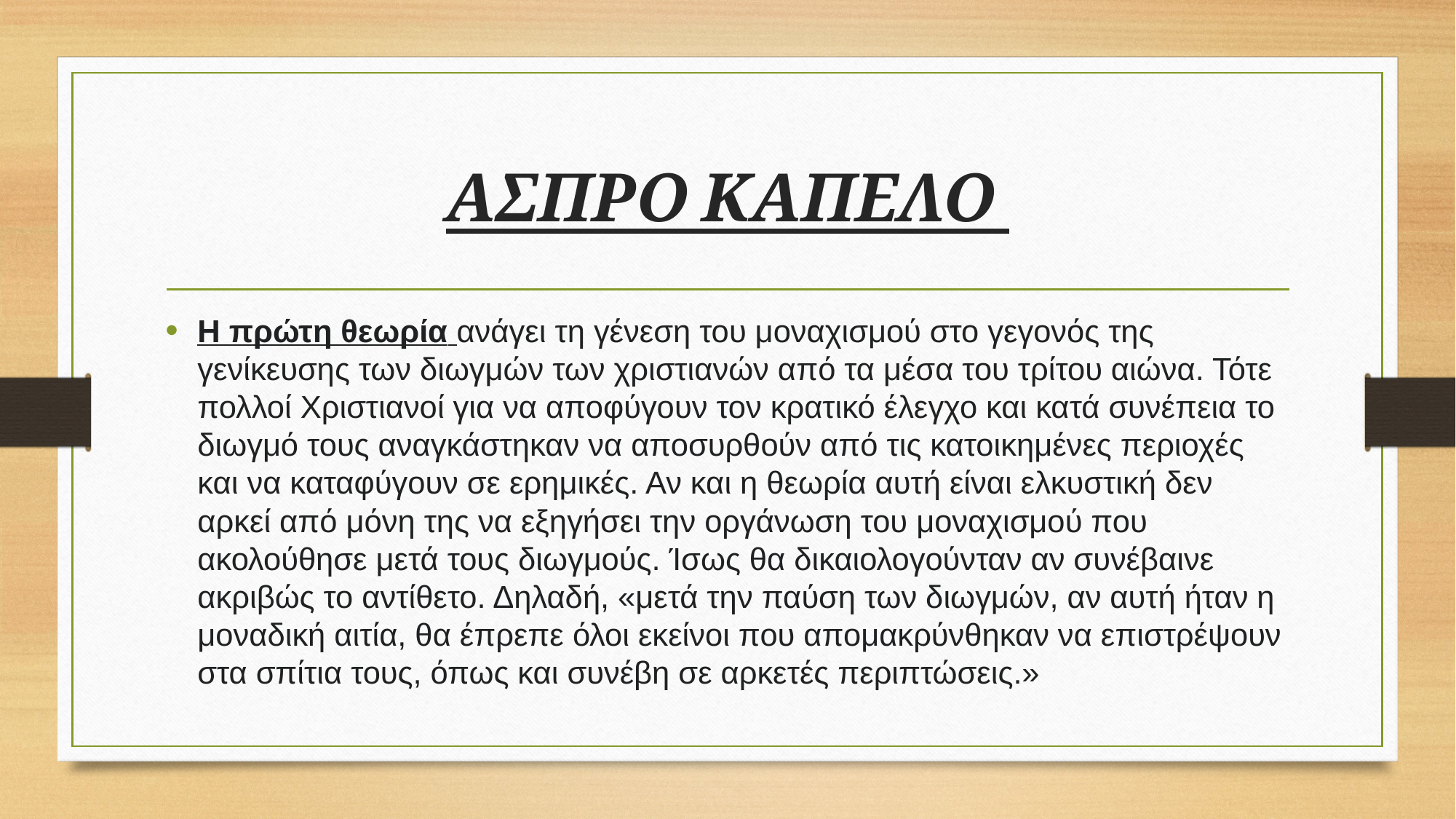

# ΑΣΠΡΟ ΚΑΠΕΛΟ
Η πρώτη θεωρία ανάγει τη γένεση του μοναχισμού στο γεγονός της γενίκευσης των διωγμών των χριστιανών από τα μέσα του τρίτου αιώνα. Τότε πολλοί Χριστιανοί για να αποφύγουν τον κρατικό έλεγχο και κατά συνέπεια το διωγμό τους αναγκάστηκαν να αποσυρθούν από τις κατοικημένες περιοχές και να καταφύγουν σε ερημικές. Αν και η θεωρία αυτή είναι ελκυστική δεν αρκεί από μόνη της να εξηγήσει την οργάνωση του μοναχισμού που ακολούθησε μετά τους διωγμούς. Ίσως θα δικαιολογούνταν αν συνέβαινε ακριβώς το αντίθετο. Δηλαδή, «μετά την παύση των διωγμών, αν αυτή ήταν η μοναδική αιτία, θα έπρεπε όλοι εκείνοι που απομακρύνθηκαν να επιστρέψουν στα σπίτια τους, όπως και συνέβη σε αρκετές περιπτώσεις.»